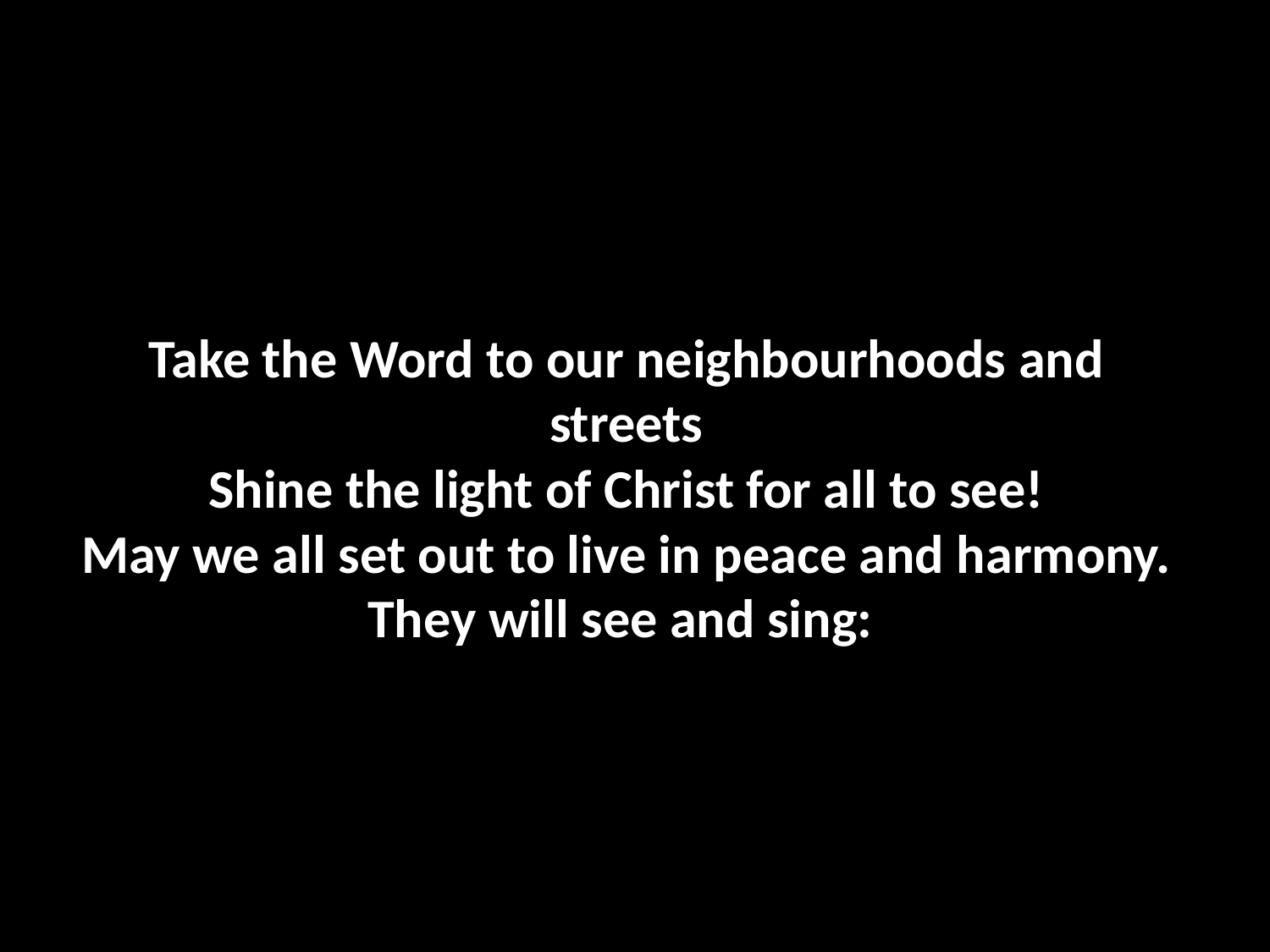

# Take the Word to our neighbourhoods and streets Shine the light of Christ for all to see! May we all set out to live in peace and harmony. They will see and sing: